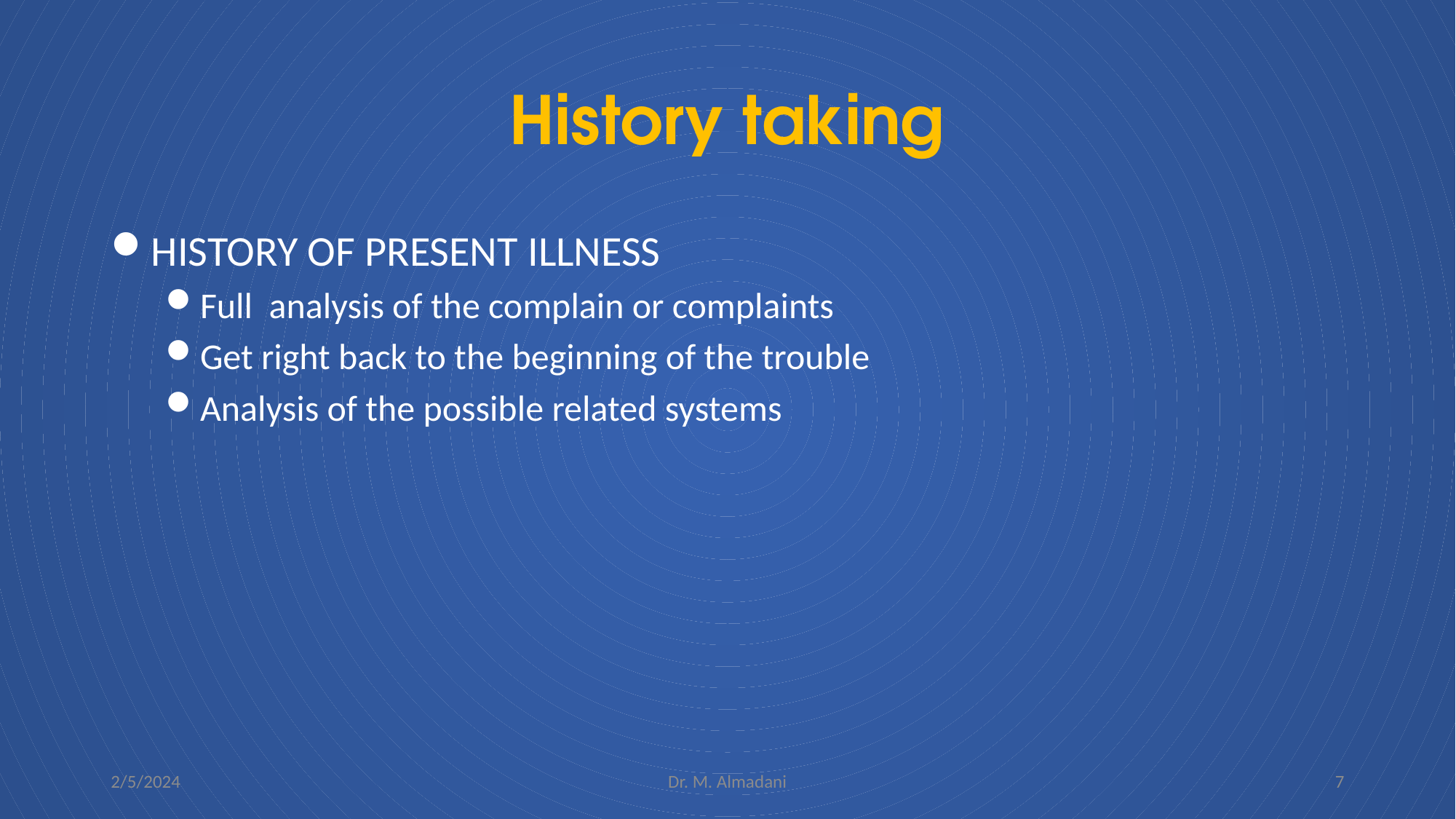

# History taking
HISTORY OF PRESENT ILLNESS
Full  analysis of the complain or complaints
Get right back to the beginning of the trouble
Analysis of the possible related systems

2/5/2024
Dr. M. Almadani
7